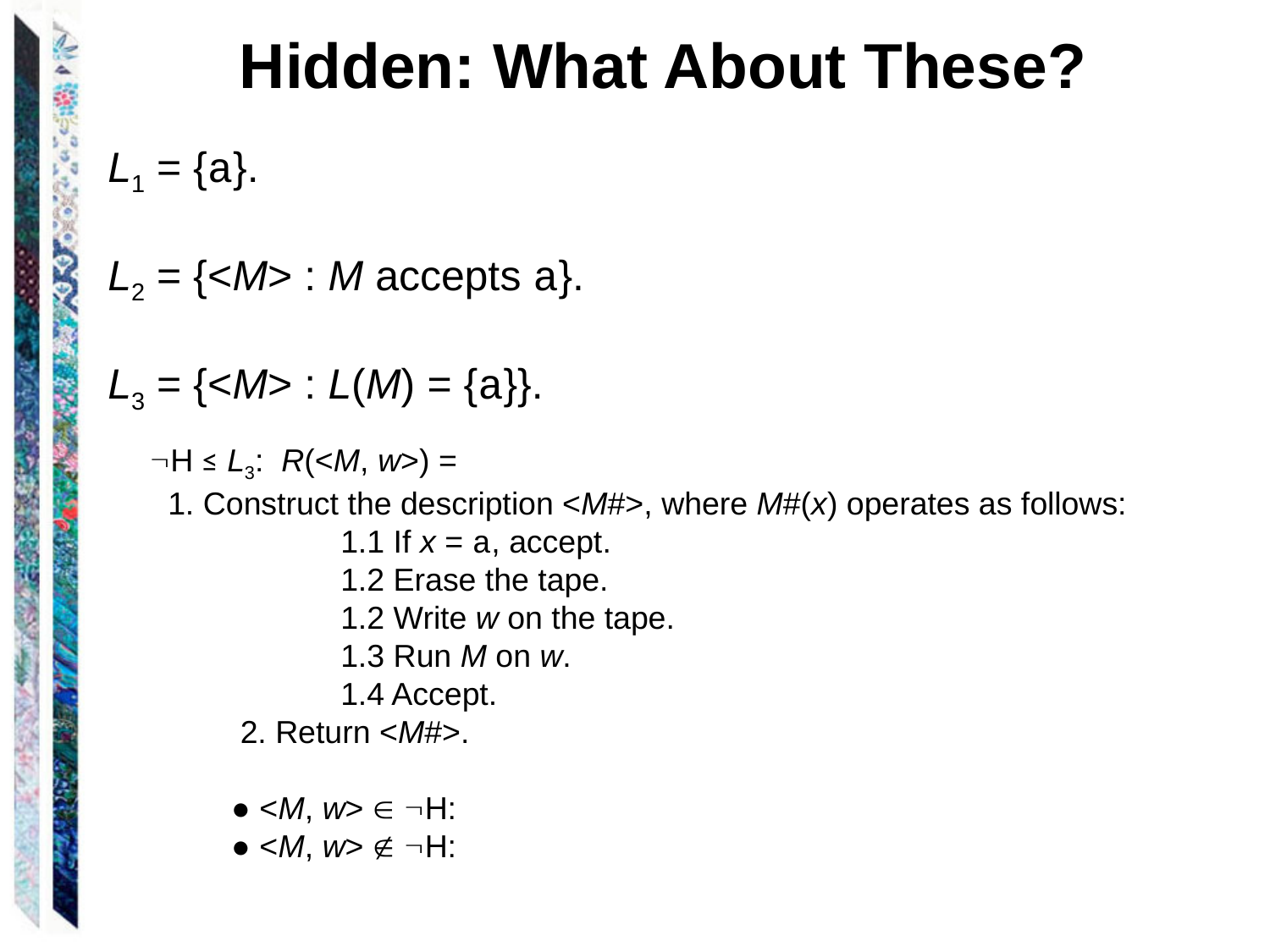

Hidden: What About These?
L1 = {a}.

L2 = {<M> : M accepts a}.

L3 = {<M> : L(M) = {a}}.
¬H ≤ L3:  R(<M, w>) =
  1. Construct the description <M#>, where M#(x) operates as follows:
   	1.1 If x = a, accept.
	1.2 Erase the tape.
     	1.2 Write w on the tape.
     	1.3 Run M on w.
	1.4 Accept.
   2. Return <M#>.

  ● <M, w> ∈ ¬H:
  ● <M, w> ∉ ¬H: